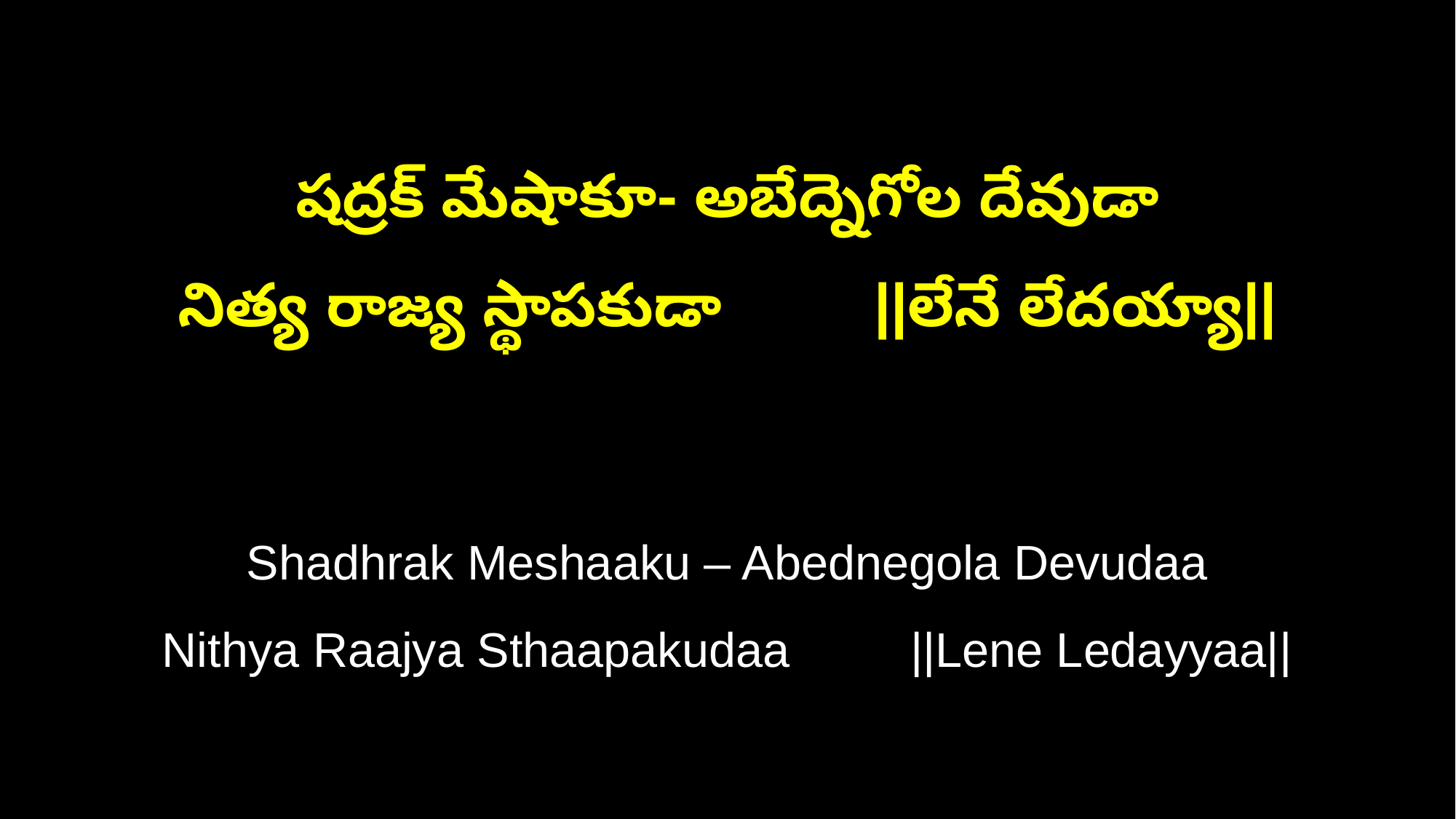

షద్రక్ మేషాకూ- అబేద్నెగోల దేవుడా
నిత్య రాజ్య స్థాపకుడా         ||లేనే లేదయ్యా||
Shadhrak Meshaaku – Abednegola Devudaa
Nithya Raajya Sthaapakudaa         ||Lene Ledayyaa||